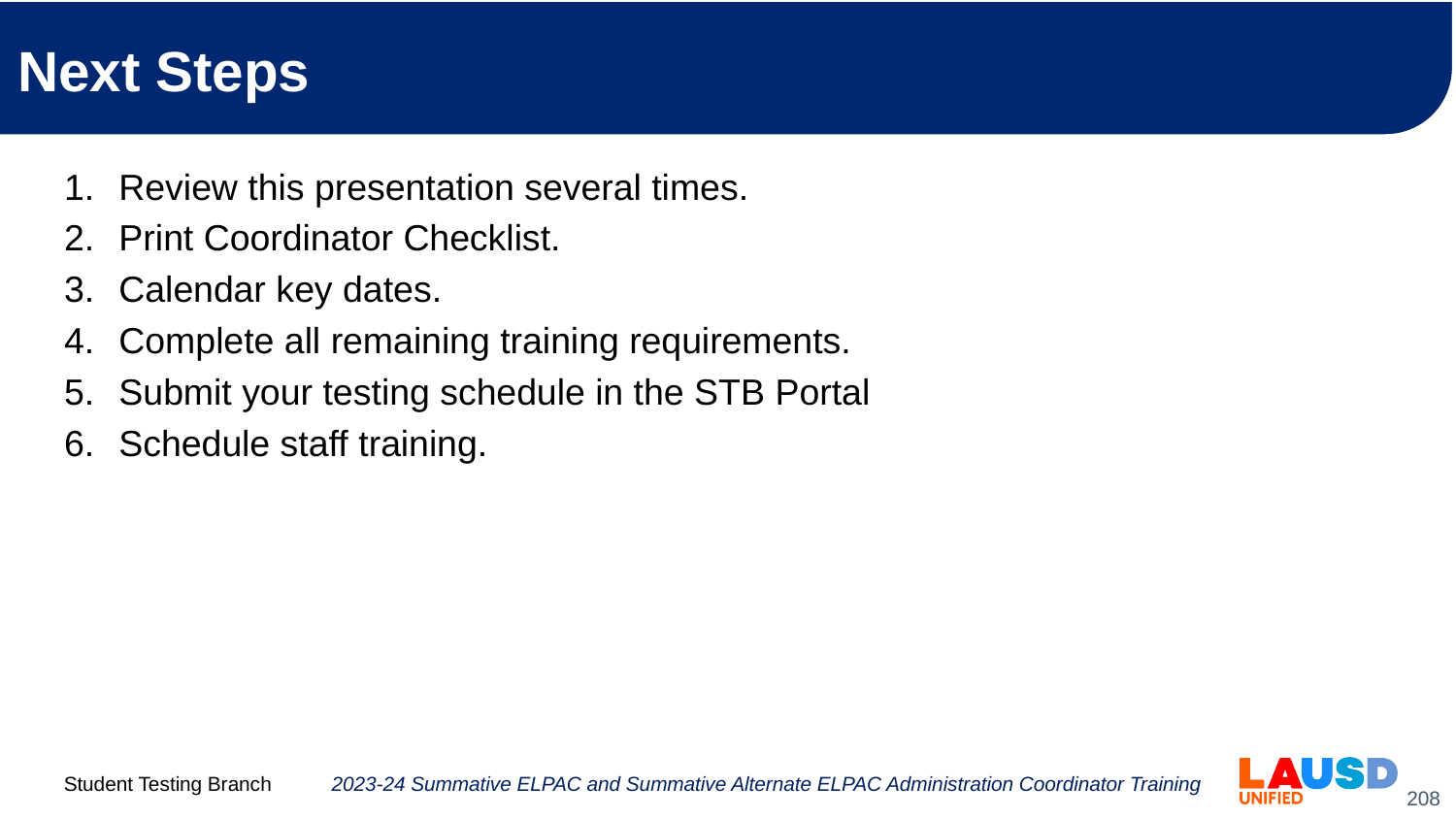

# Next Steps
Review this presentation several times.
Print Coordinator Checklist.
Calendar key dates.
Complete all remaining training requirements.
Submit your testing schedule in the STB Portal
Schedule staff training.

2023-24 Summative ELPAC and Summative Alternate ELPAC Administration Coordinator Training